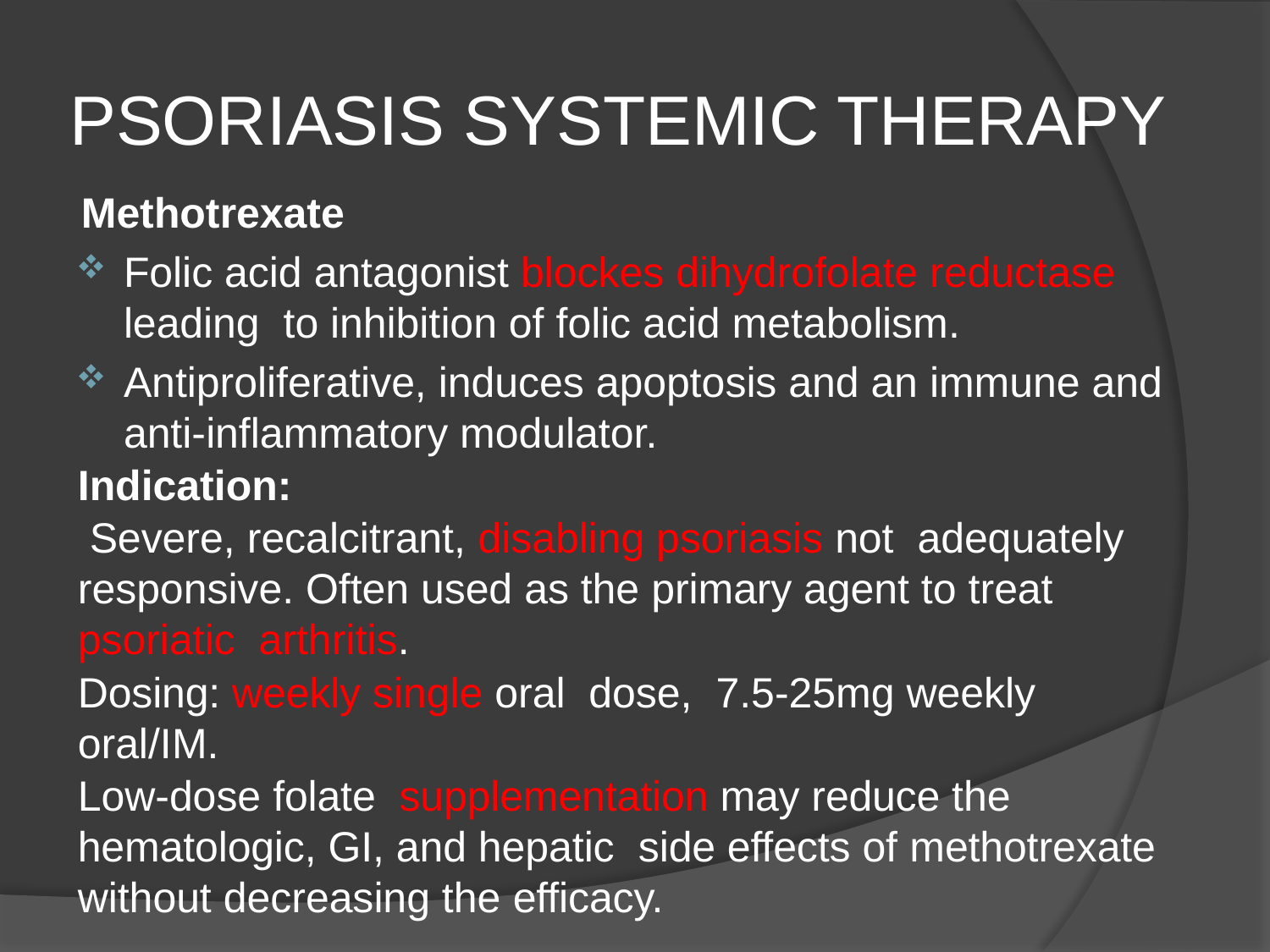

# PSORIASIS SYSTEMIC THERAPY
Methotrexate
Folic acid antagonist blockes dihydrofolate reductase leading  to inhibition of folic acid metabolism.
Antiproliferative, induces apoptosis and an immune and anti-inflammatory modulator.
Indication:
 Severe, recalcitrant, disabling psoriasis not  adequately responsive. Often used as the primary agent to treat psoriatic  arthritis.
Dosing: weekly single oral  dose,  7.5-25mg weekly oral/IM.
Low-dose folate  supplementation may reduce the hematologic, GI, and hepatic  side effects of methotrexate without decreasing the efficacy.